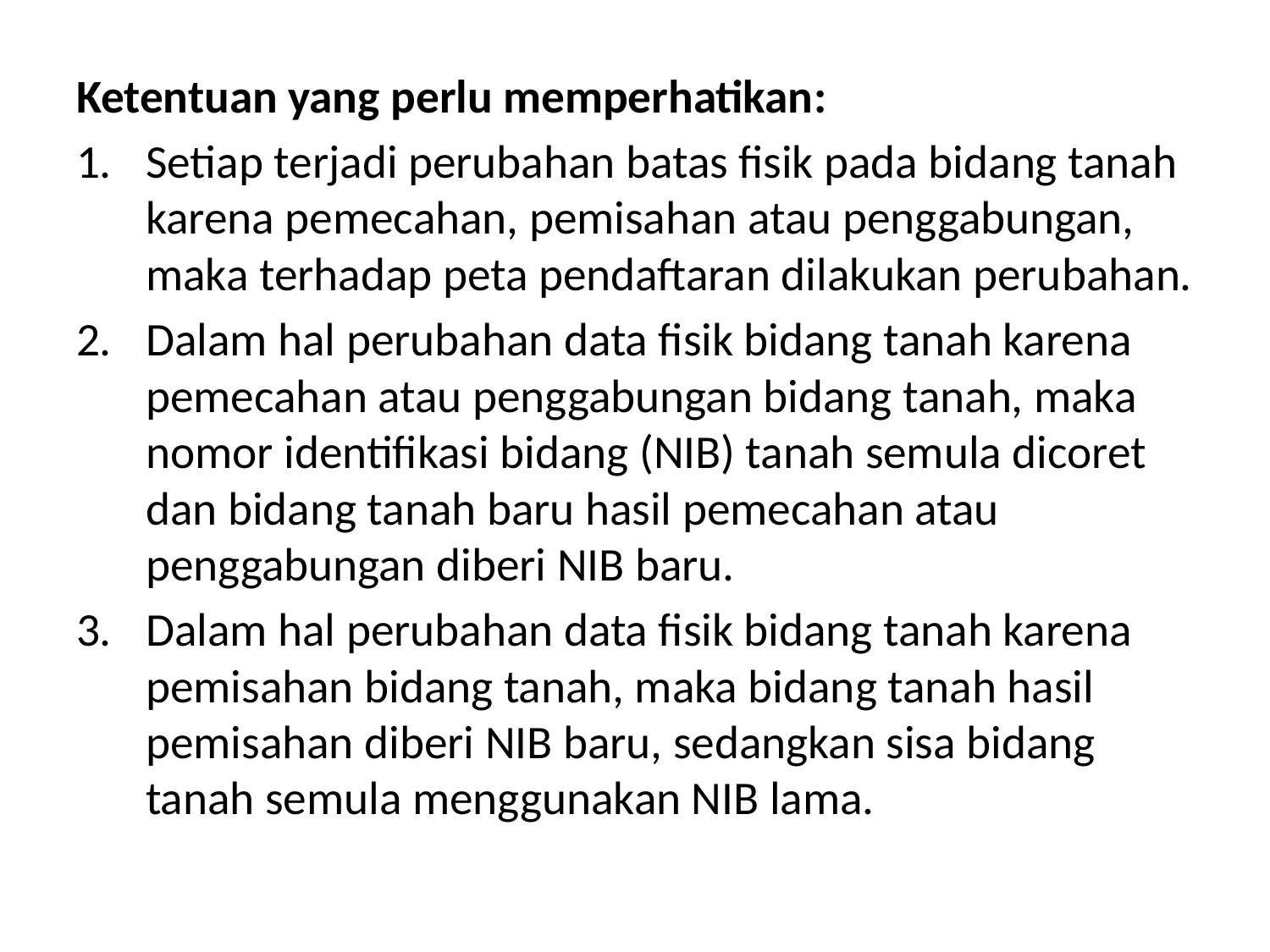

Ketentuan yang perlu memperhatikan:
Setiap terjadi perubahan batas fisik pada bidang tanah karena pemecahan, pemisahan atau penggabungan, maka terhadap peta pendaftaran dilakukan perubahan.
Dalam hal perubahan data fisik bidang tanah karena pemecahan atau penggabungan bidang tanah, maka nomor identifikasi bidang (NIB) tanah semula dicoret dan bidang tanah baru hasil pemecahan atau penggabungan diberi NIB baru.
Dalam hal perubahan data fisik bidang tanah karena pemisahan bidang tanah, maka bidang tanah hasil pemisahan diberi NIB baru, sedangkan sisa bidang tanah semula menggunakan NIB lama.